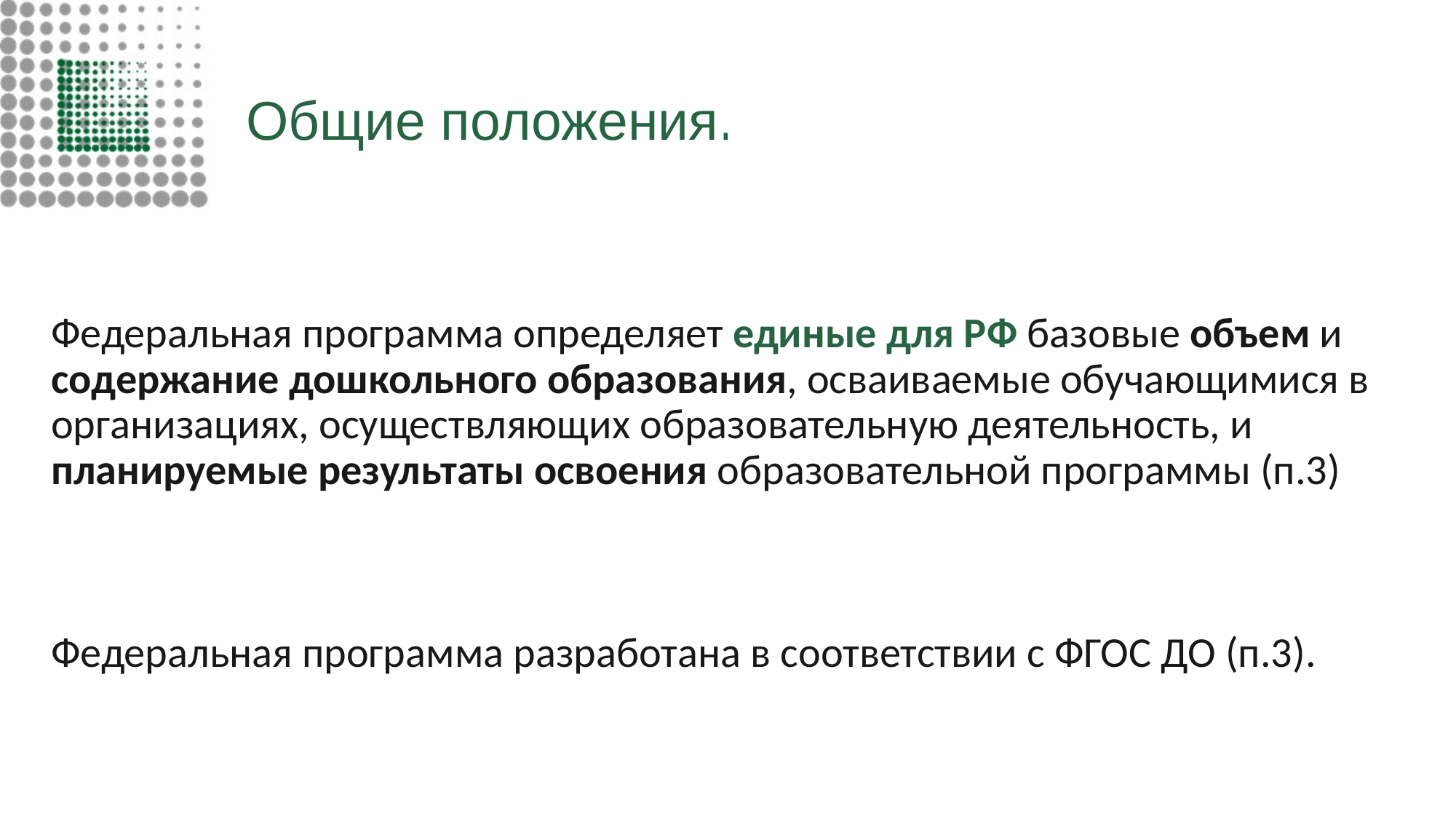

# Общие положения.

Федеральная программа определяет единые для РФ базовые объем и содержание дошкольного образования, осваиваемые обучающимися в организациях, осуществляющих образовательную деятельность, и планируемые результаты освоения образовательной программы (п.3)

Федеральная программа разработана в соответствии с ФГОС ДО (п.3).